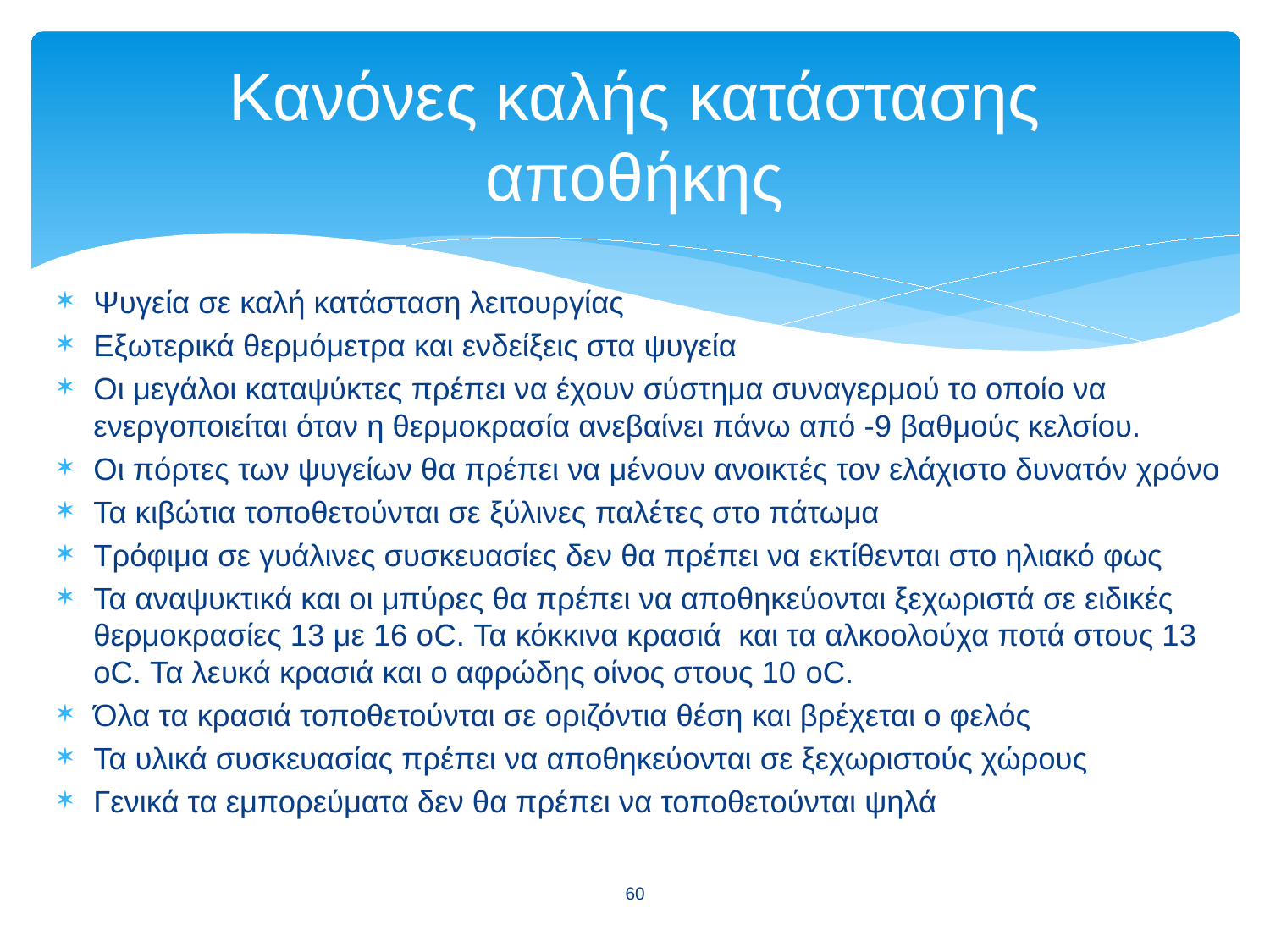

# Κανόνες καλής κατάστασης αποθήκης
Ψυγεία σε καλή κατάσταση λειτουργίας
Εξωτερικά θερμόμετρα και ενδείξεις στα ψυγεία
Οι μεγάλοι καταψύκτες πρέπει να έχουν σύστημα συναγερμού το οποίο να ενεργοποιείται όταν η θερμοκρασία ανεβαίνει πάνω από -9 βαθμούς κελσίου.
Οι πόρτες των ψυγείων θα πρέπει να μένουν ανοικτές τον ελάχιστο δυνατόν χρόνο
Τα κιβώτια τοποθετούνται σε ξύλινες παλέτες στο πάτωμα
Τρόφιμα σε γυάλινες συσκευασίες δεν θα πρέπει να εκτίθενται στο ηλιακό φως
Τα αναψυκτικά και οι μπύρες θα πρέπει να αποθηκεύονται ξεχωριστά σε ειδικές θερμοκρασίες 13 με 16 οC. Τα κόκκινα κρασιά  και τα αλκοολούχα ποτά στους 13 οC. Τα λευκά κρασιά και ο αφρώδης οίνος στους 10 oC.
Όλα τα κρασιά τοποθετούνται σε οριζόντια θέση και βρέχεται ο φελός
Τα υλικά συσκευασίας πρέπει να αποθηκεύονται σε ξεχωριστούς χώρους
Γενικά τα εμπορεύματα δεν θα πρέπει να τοποθετούνται ψηλά

60